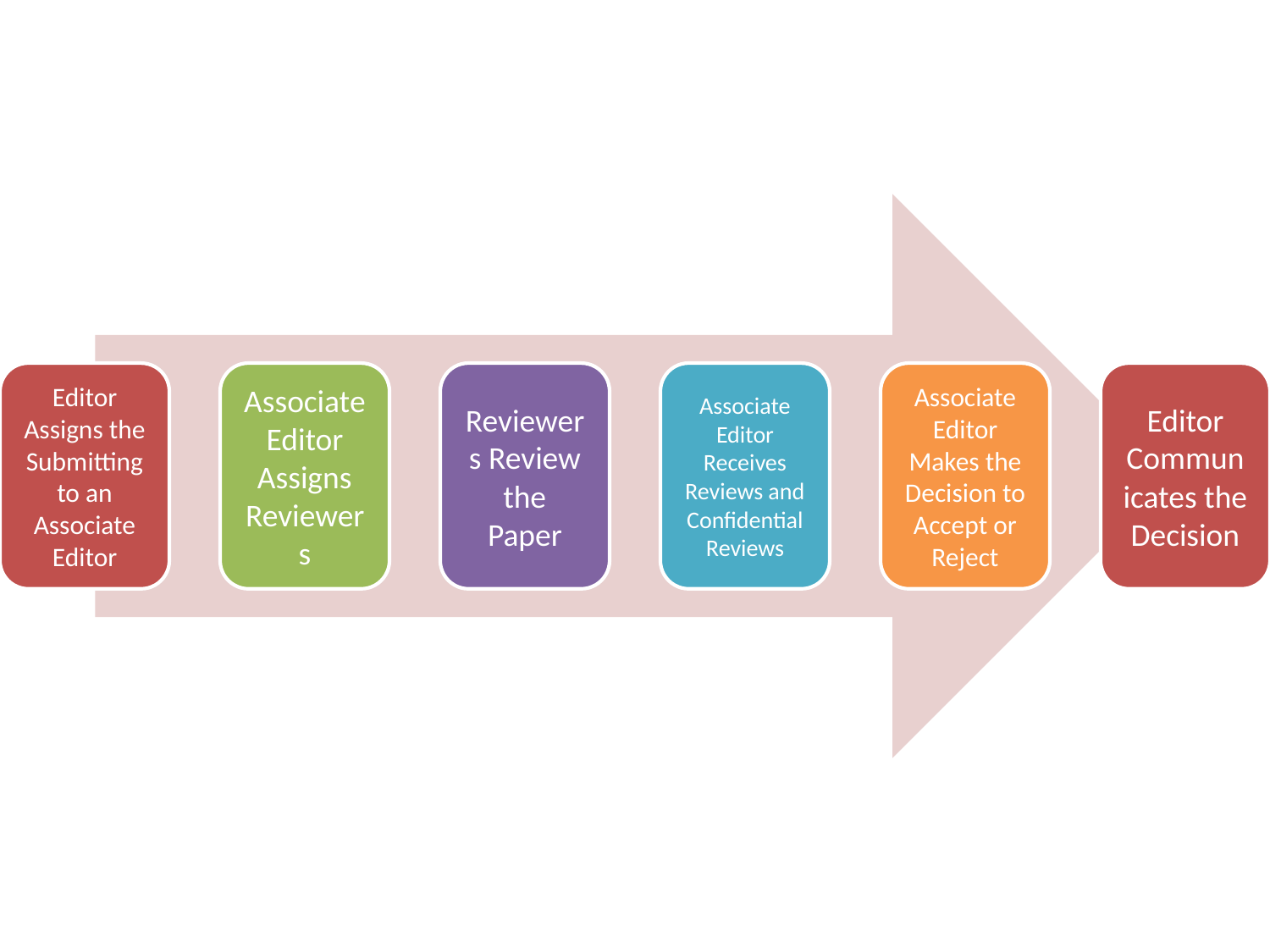

Editor Assigns the Submitting to an Associate Editor
Associate Editor Assigns Reviewers
Reviewers Review the Paper
Associate Editor Receives Reviews and Confidential Reviews
Associate Editor Makes the Decision to Accept or Reject
Editor Communicates the Decision